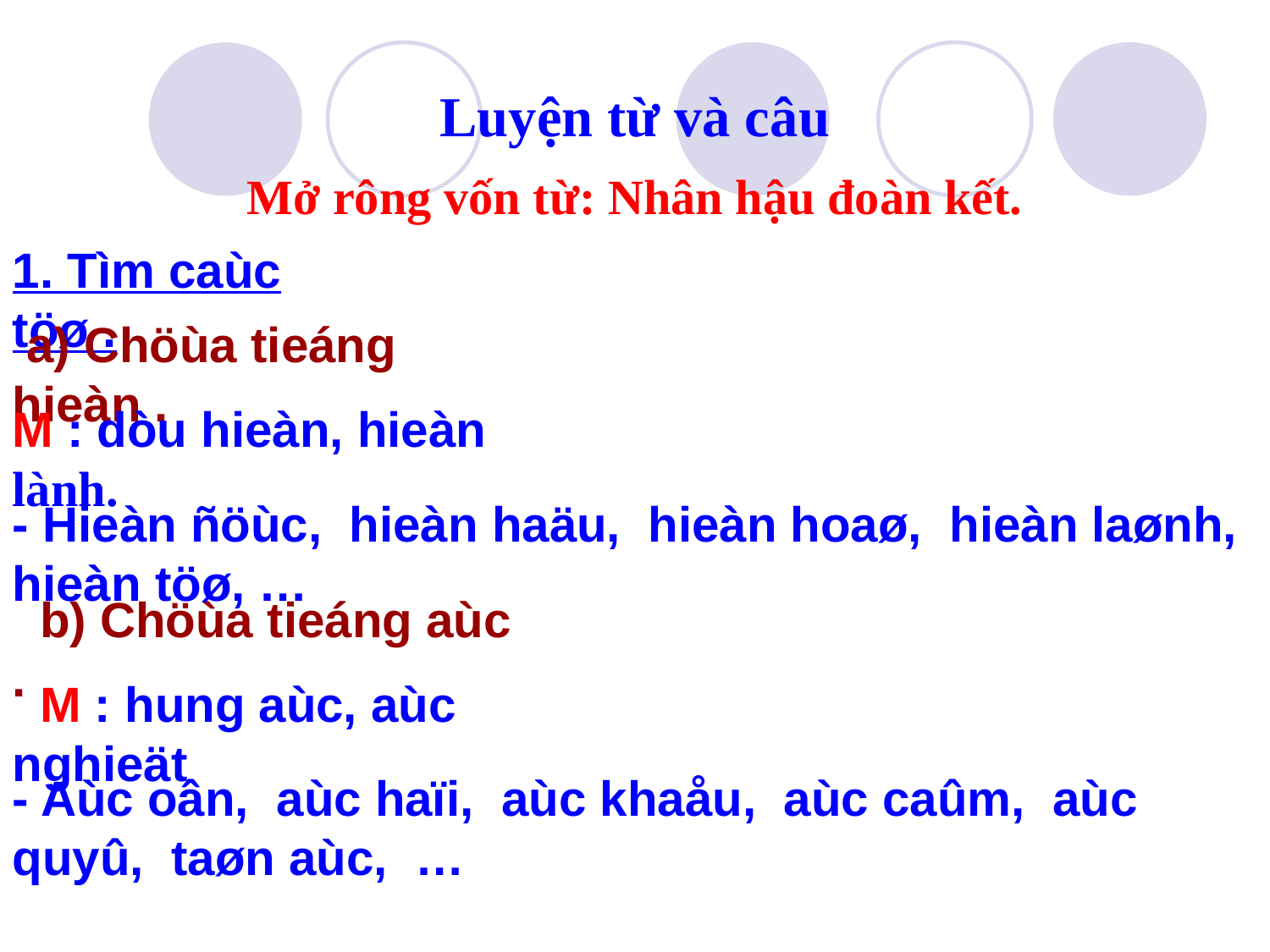

Luyện từ và câu
Mở rông vốn từ: Nhân hậu đoàn kết.
1. Tìm caùc töø .
 a) Chöùa tieáng hieàn .
M : dòu hieàn, hieàn lành.
- Hieàn ñöùc,  hieàn haäu,  hieàn hoaø,  hieàn laønh,  hieàn töø, …
  b) Chöùa tieáng aùc .
  M : hung aùc, aùc nghieät
- Aùc oân,  aùc haïi,  aùc khaåu,  aùc caûm,  aùc quyû,  taøn aùc,  …